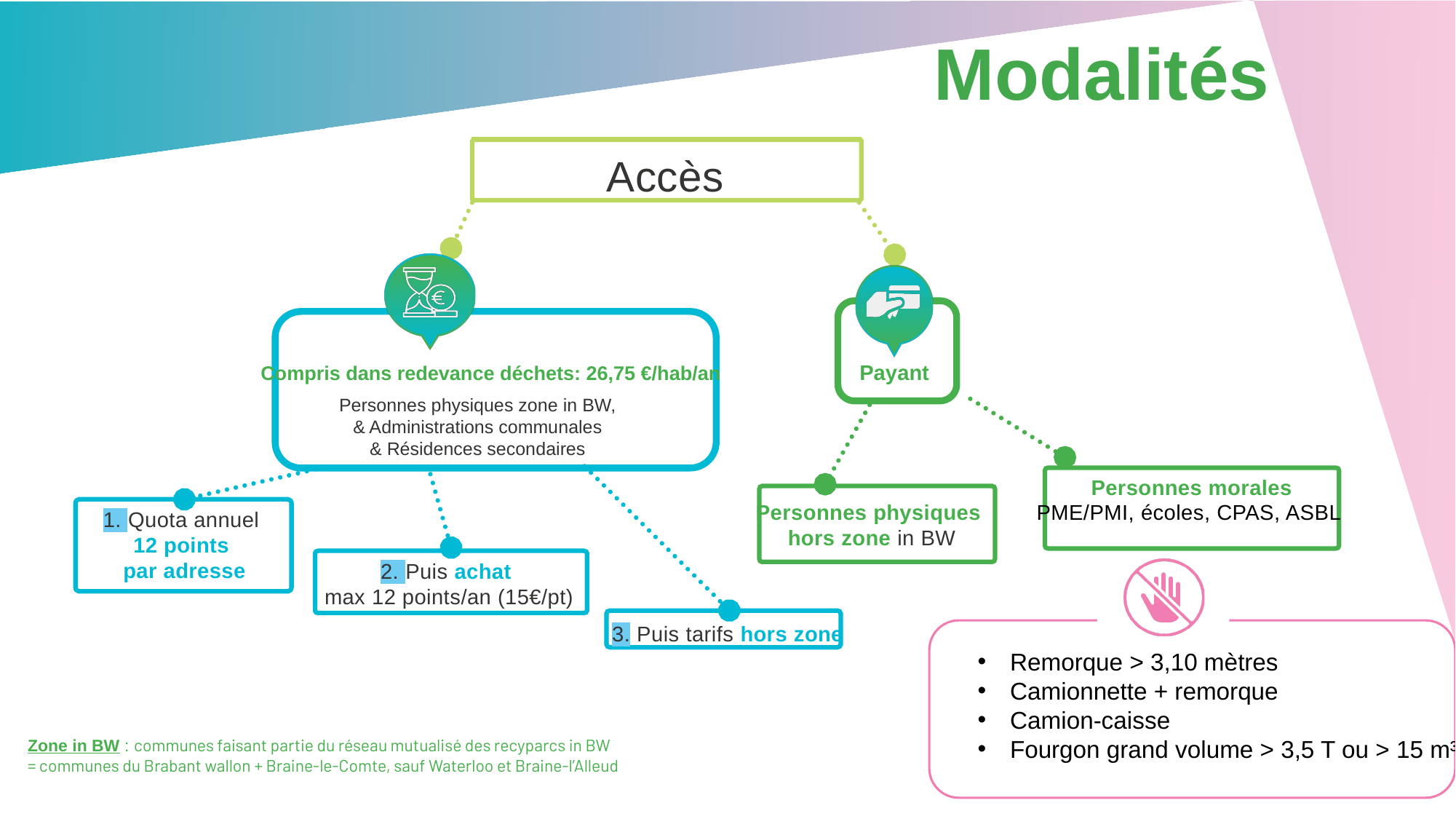

Modalités

Accès

Compris dans redevance déchets: 26,75 €/hab/an
Payant
Personnes physiques zone in BW,
& Administrations communales
& Résidences secondaires

3. Puis tarifs hors zone

1. Quota annuel
12 points
par adresse

Personnes morales
PME/PMI, écoles, CPAS, ASBL

2. Puis achat
max 12 points/an (15€/pt)

Personnes physiques
hors zone in BW

Remorque > 3,10 mètres
Camionnette + remorque
Camion-caisse
Fourgon grand volume > 3,5 T ou > 15 m³
Zone in BW : communes faisant partie du réseau mutualisé des recyparcs in BW
= communes du Brabant wallon + Braine-le-Comte, sauf Waterloo et Braine-l’Alleud